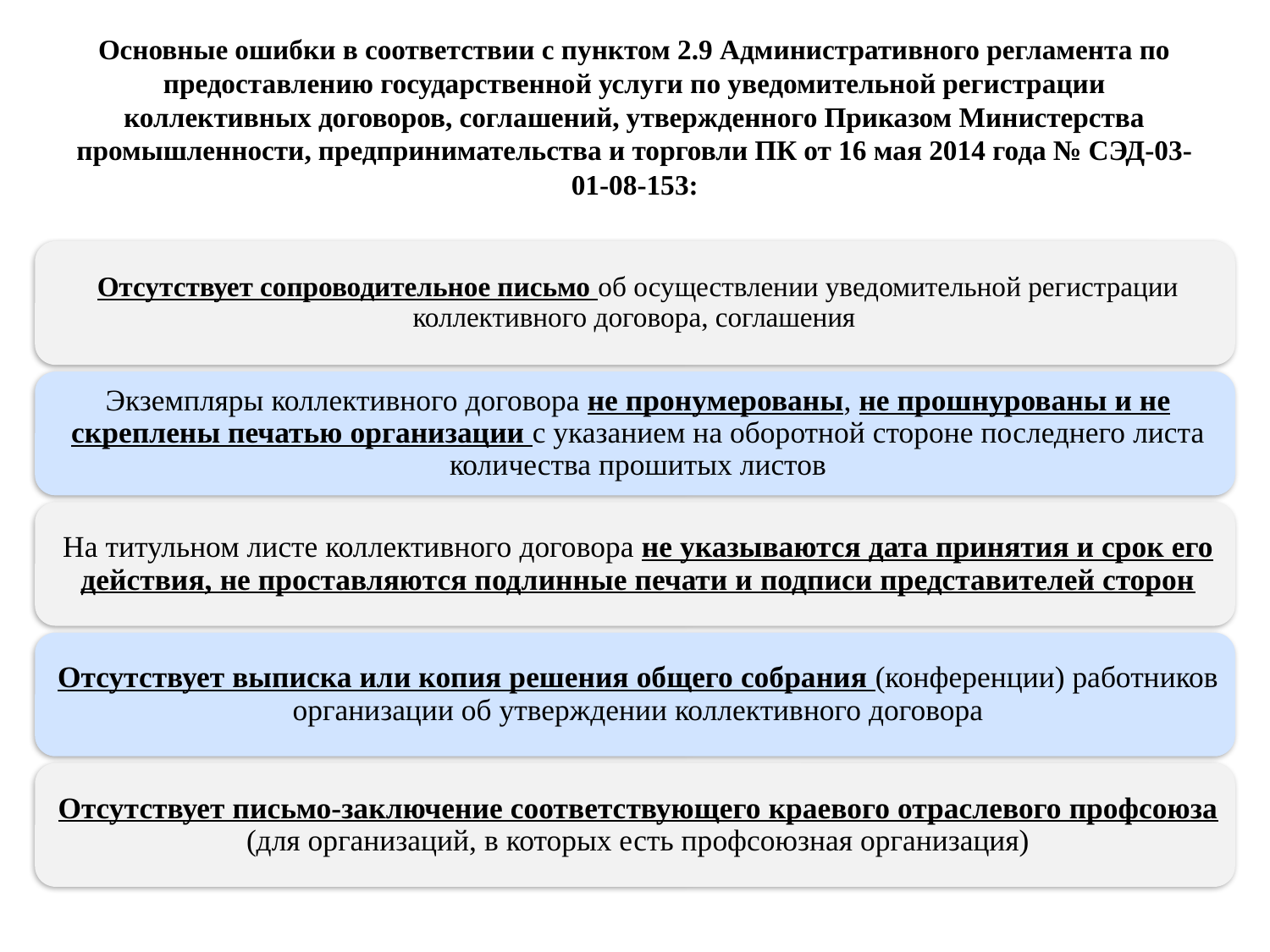

# Основные ошибки в соответствии с пунктом 2.9 Административного регламента по предоставлению государственной услуги по уведомительной регистрации коллективных договоров, соглашений, утвержденного Приказом Министерства промышленности, предпринимательства и торговли ПК от 16 мая 2014 года № СЭД-03-01-08-153:
Отсутствует сопроводительное письмо об осуществлении уведомительной регистрации коллективного договора, соглашения
Экземпляры коллективного договора не пронумерованы, не прошнурованы и не скреплены печатью организации с указанием на оборотной стороне последнего листа количества прошитых листов
На титульном листе коллективного договора не указываются дата принятия и срок его действия, не проставляются подлинные печати и подписи представителей сторон
Отсутствует выписка или копия решения общего собрания (конференции) работников организации об утверждении коллективного договора
Отсутствует письмо-заключение соответствующего краевого отраслевого профсоюза (для организаций, в которых есть профсоюзная организация)